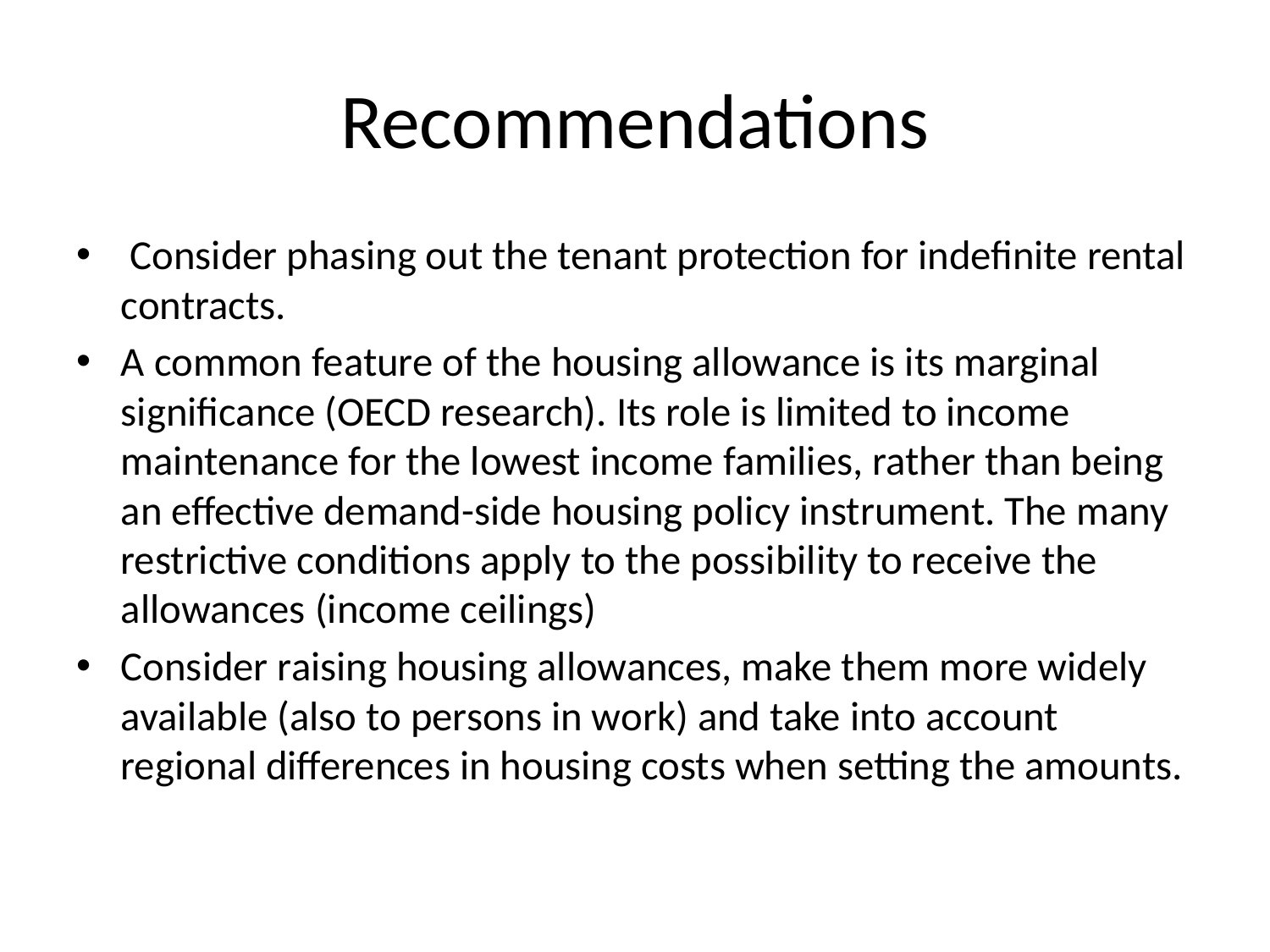

# Recommendations
 Consider phasing out the tenant protection for indefinite rental contracts.
A common feature of the housing allowance is its marginal significance (OECD research). Its role is limited to income maintenance for the lowest income families, rather than being an effective demand-side housing policy instrument. The many restrictive conditions apply to the possibility to receive the allowances (income ceilings)
Consider raising housing allowances, make them more widely available (also to persons in work) and take into account regional differences in housing costs when setting the amounts.